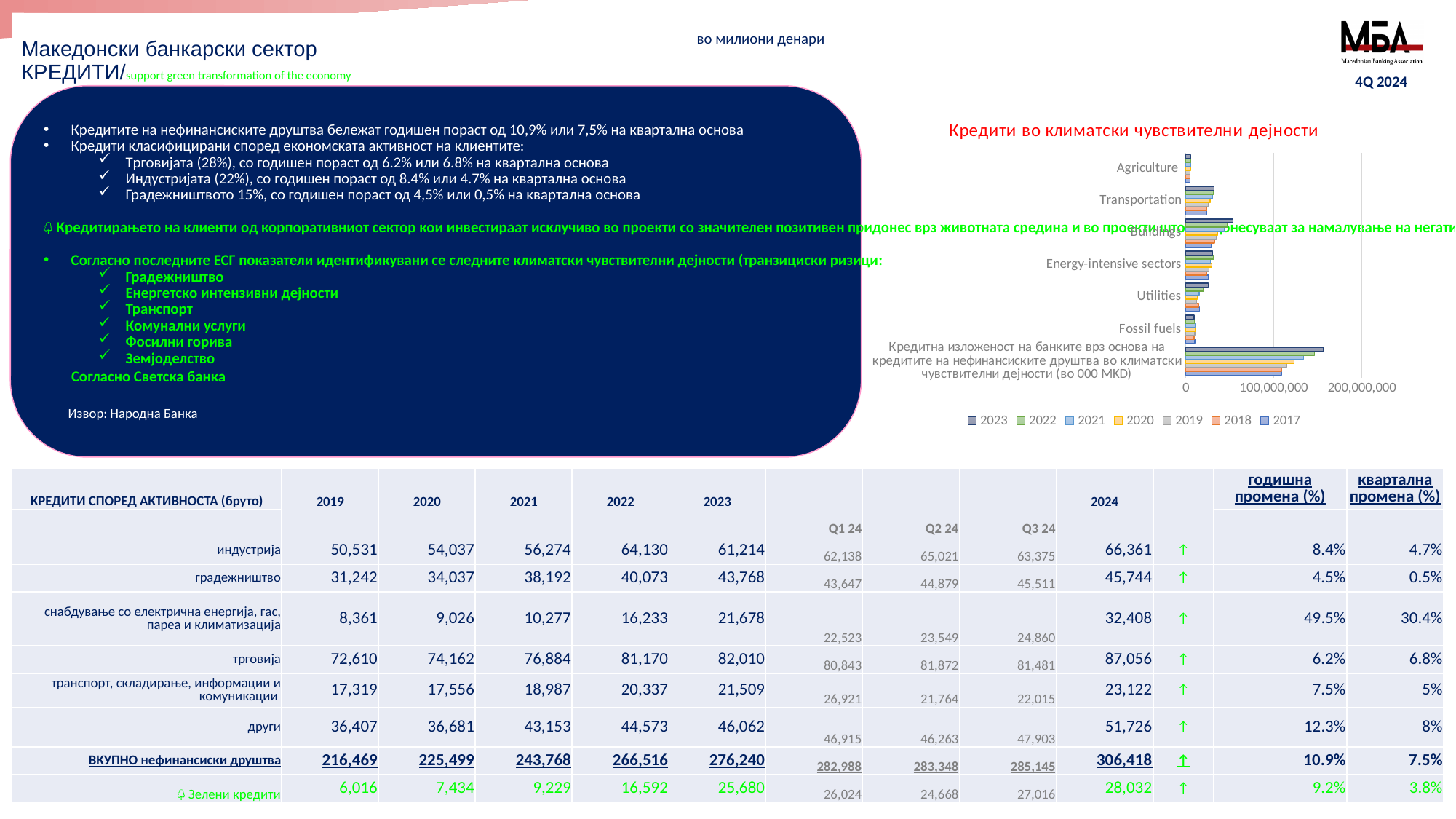

# Mакедонски банкарски сектор КРЕДИТИ/support green transformation of the economy

во милиони денари
4Q 2024
Кредитите на нефинансиските друштва бележат годишен пораст од 10,9% или 7,5% на квартална основа
Кредити класифицирани според економската активност на клиентите:
Tрговијата (28%), со годишен пораст од 6.2% или 6.8% на квартална основа
Индустријата (22%), со годишен пораст од 8.4% или 4.7% на квартална основа
Градежништвото 15%, со годишен пoраст од 4,5% или 0,5% на квартална основа

🌳 Кредитирањето на клиенти од корпоративниот сектор кои инвестираат исклучиво во проекти со значителен позитивен придонес врз животната средина и во проекти што придонесуваат за намалување на негативните ефекти од климатските  промени овој квартал изнесува 28,032 милиони денари или 11,6% во вкупното кредитирање на нефинансиските друштва

Согласно последните ЕСГ показатели идентификувани се следните климатски чувствителни дејности (транзициски ризици:
Градежништво
Енергетско интензивни дејности
Транспорт
Комунални услуги
Фосилни горива
Земјоделство
        Согласно Светска банка

       Извор: Народна Банка
Податоци и показатели за банкарскиот систем на РС Македонија, анекс 9
ИЗВЕШТАЈ ЗА РИЗИЦИТЕ ВО БАНКАРСКИОТ СИСТЕМ НА РС МАКЕДОНИЈА
Преглед зелени показатели

### Chart: Кредити во климатски чувствителни дејности

| Category | 2017 | 2018 | 2019 | 2020 | 2021 | 2022 | 2023 |
|---|---|---|---|---|---|---|---|
| Кредитна изложеност на банките врз основа на кредитите на нефинансиските друштва во климатски чувствителни дејности (во 000 MKD) | 108624891.0 | 108611723.0 | 114665584.0 | 123072258.0 | 134006636.0 | 146330107.0 | 156327146.0 |
| Fossil fuels | 10184994.0 | 9426158.0 | 10483231.0 | 11055220.0 | 10625262.0 | 9686563.0 | 9234662.0 |
| Utilities | 15531517.0 | 14368063.0 | 12457365.0 | 13279623.0 | 15418847.0 | 20382368.0 | 25452804.0 |
| Energy-intensive sectors | 25823231.0 | 23527724.0 | 26167894.0 | 29498806.0 | 28028559.0 | 31873766.0 | 30379477.0 |
| Buildings | 28850095.0 | 32548173.0 | 34826592.0 | 36177965.0 | 44246919.0 | 47521905.0 | 53619775.0 |
| Transportation | 23326012.0 | 23873735.0 | 25944962.0 | 27786316.0 | 29984378.0 | 31251017.0 | 32213811.0 |
| Agriculture  | 4909042.0 | 4867870.0 | 4785540.0 | 5274328.0 | 5702671.0 | 5614488.0 | 5426617.0 |
| КРЕДИТИ СПОРЕД АКТИВНОСТА (бруто) | 2019 | 2020 | 2021 | 2022 | 2023 | Q1 24 | Q2 24 | Q3 24 | 2024 |  | годишна промена (%) | квартална промена (%) |
| --- | --- | --- | --- | --- | --- | --- | --- | --- | --- | --- | --- | --- |
|  |  |  |  |  |  |  |  |  |  |  |  |  |
| индустрија | 50,531 | 54,037 | 56,274 | 64,130 | 61,214 | 62,138 | 65,021 | 63,375 | 66,361 | ↑ | 8.4% | 4.7% |
| градежништво | 31,242 | 34,037 | 38,192 | 40,073 | 43,768 | 43,647 | 44,879 | 45,511 | 45,744 | ↑ | 4.5% | 0.5% |
| снабдување со електрична енергија, гас, пареа и климатизација | 8,361 | 9,026 | 10,277 | 16,233 | 21,678 | 22,523 | 23,549 | 24,860 | 32,408 | ↑ | 49.5% | 30.4% |
| трговија | 72,610 | 74,162 | 76,884 | 81,170 | 82,010 | 80,843 | 81,872 | 81,481 | 87,056 | ↑ | 6.2% | 6.8% |
| транспорт, складирање, информации и комуникации | 17,319 | 17,556 | 18,987 | 20,337 | 21,509 | 26,921 | 21,764 | 22,015 | 23,122 | ↑ | 7.5% | 5% |
| други | 36,407 | 36,681 | 43,153 | 44,573 | 46,062 | 46,915 | 46,263 | 47,903 | 51,726 | ↑ | 12.3% | 8% |
| ВКУПНО нефинансиски друштва | 216,469 | 225,499 | 243,768 | 266,516 | 276,240 | 282,988 | 283,348 | 285,145 | 306,418 | ↑ | 10.9% | 7.5% |
| 🌳 Зелени кредити | 6,016 | 7,434 | 9,229 | 16,592 | 25,680 | 26,024 | 24,668 | 27,016 | 28,032 | ↑ | 9.2% | 3.8% |